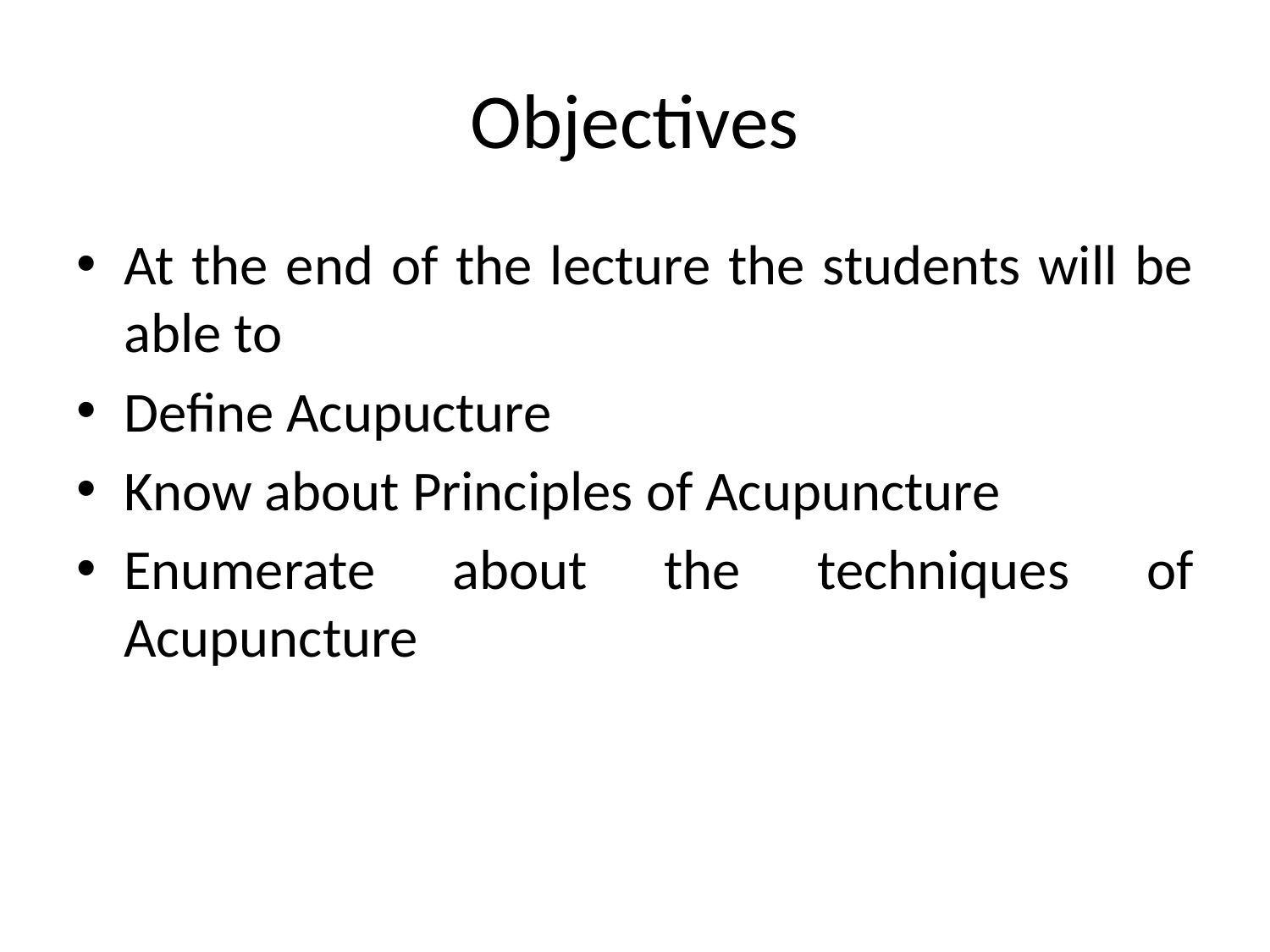

# Objectives
At the end of the lecture the students will be able to
Define Acupucture
Know about Principles of Acupuncture
Enumerate about the techniques of Acupuncture